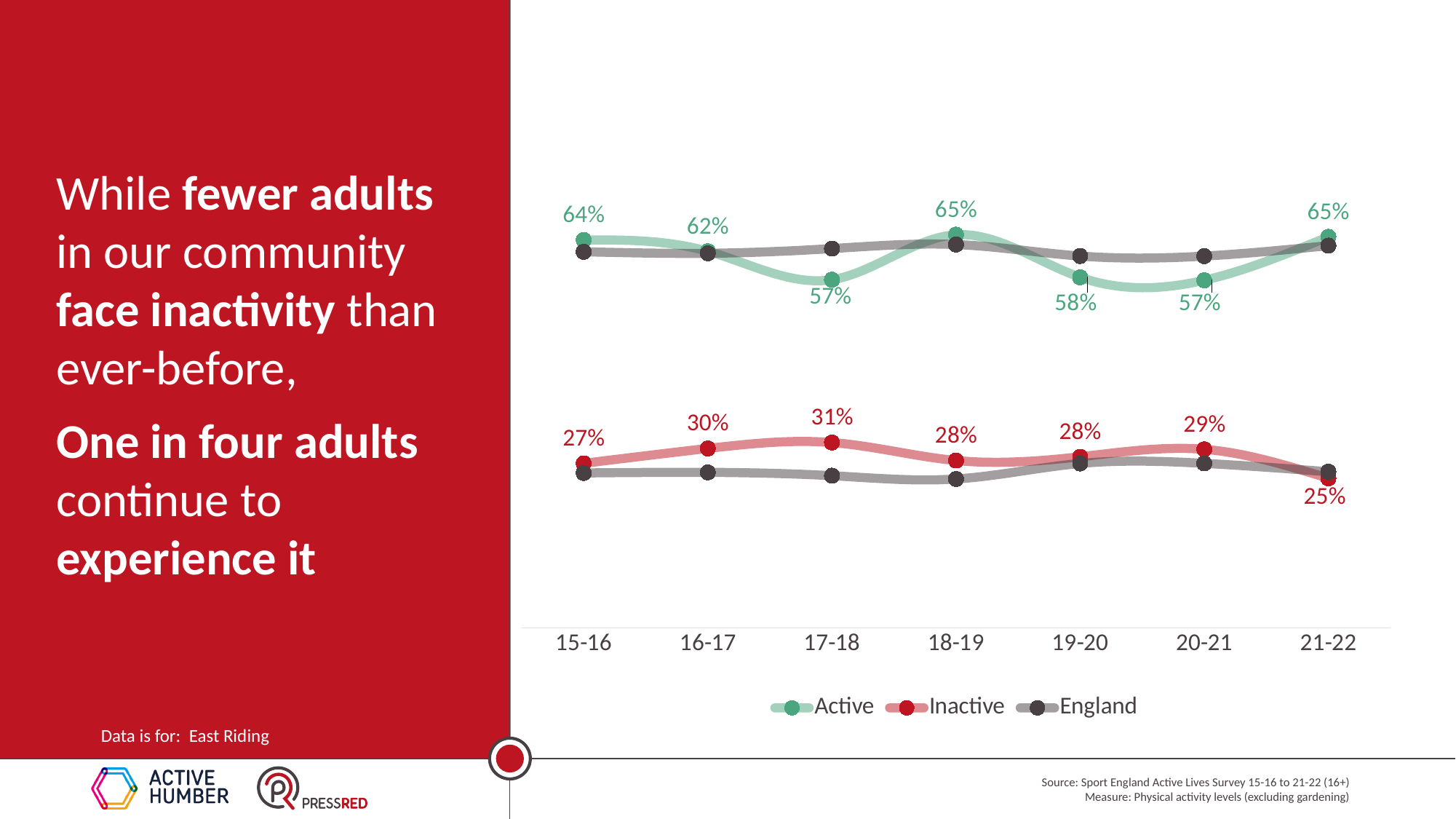

While fewer adults in our community face inactivity than ever-before,
One in four adults continue to experience it

### Chart

| Category | Active | Inactive | England | England |
|---|---|---|---|---|
| 15-16 | 0.6402790207547582 | 0.27160745295151095 | 0.25572372300174295 | 0.6207443376518275 |
| 16-17 | 0.6214970630264192 | 0.2961859451563223 | 0.25671846051541974 | 0.6182229655013953 |
| 17-18 | 0.5746044309957784 | 0.30599906694182866 | 0.25122181096942436 | 0.6259639690189529 |
| 18-19 | 0.648887890774689 | 0.27626910104891855 | 0.24580092339668497 | 0.6326739141717329 |
| 19-20 | 0.5786293313464104 | 0.28245700016912784 | 0.27139625882491625 | 0.6136871434388043 |
| 20-21 | 0.5736854372548469 | 0.294726890340277 | 0.2715723365358655 | 0.6135725686921016 |
| 21-22 | 0.6453679492288241 | 0.2469706385966083 | 0.25776469735139274 | 0.6308434204918122 |